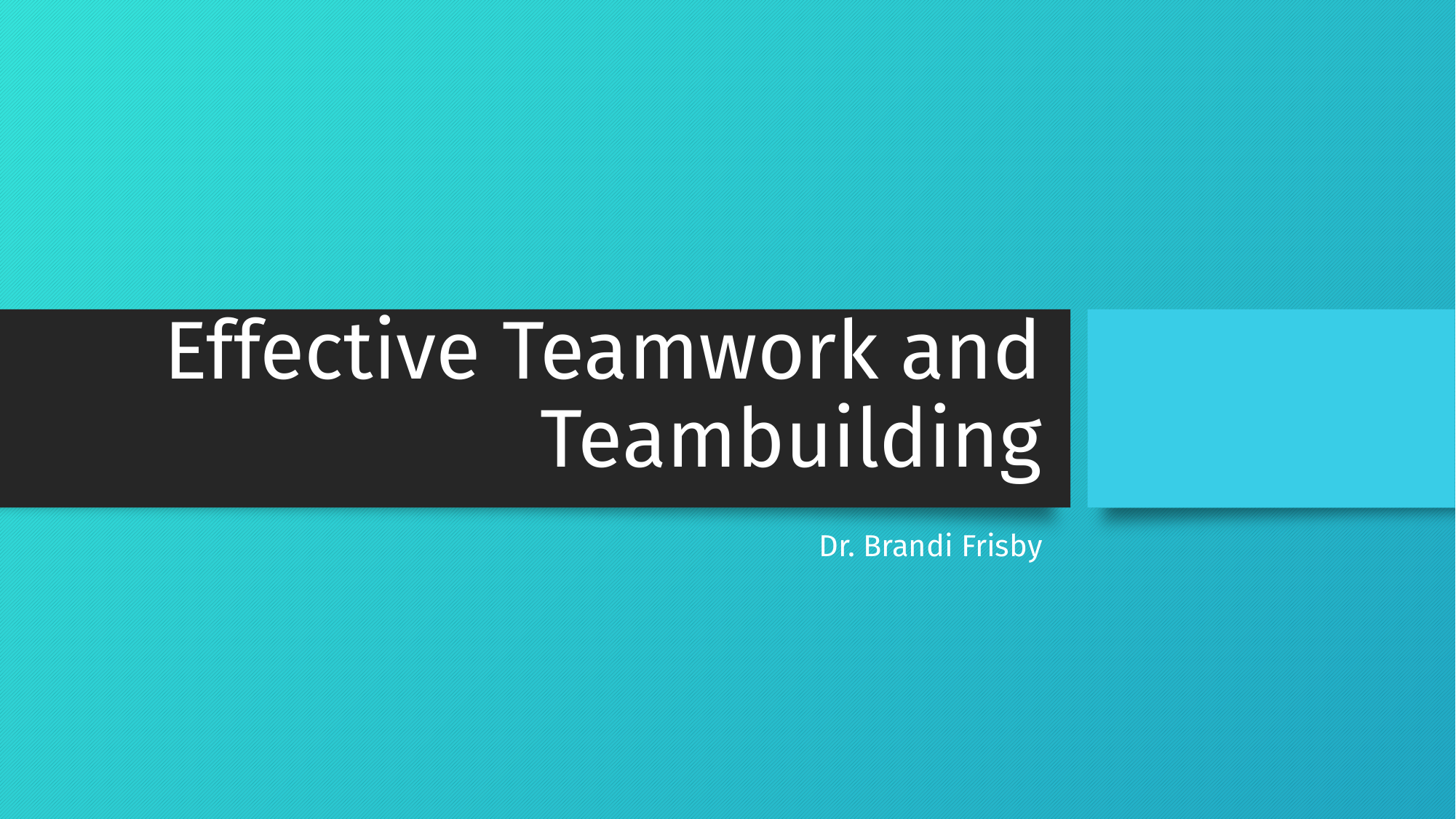

# Effective Teamwork and Teambuilding
Dr. Brandi Frisby